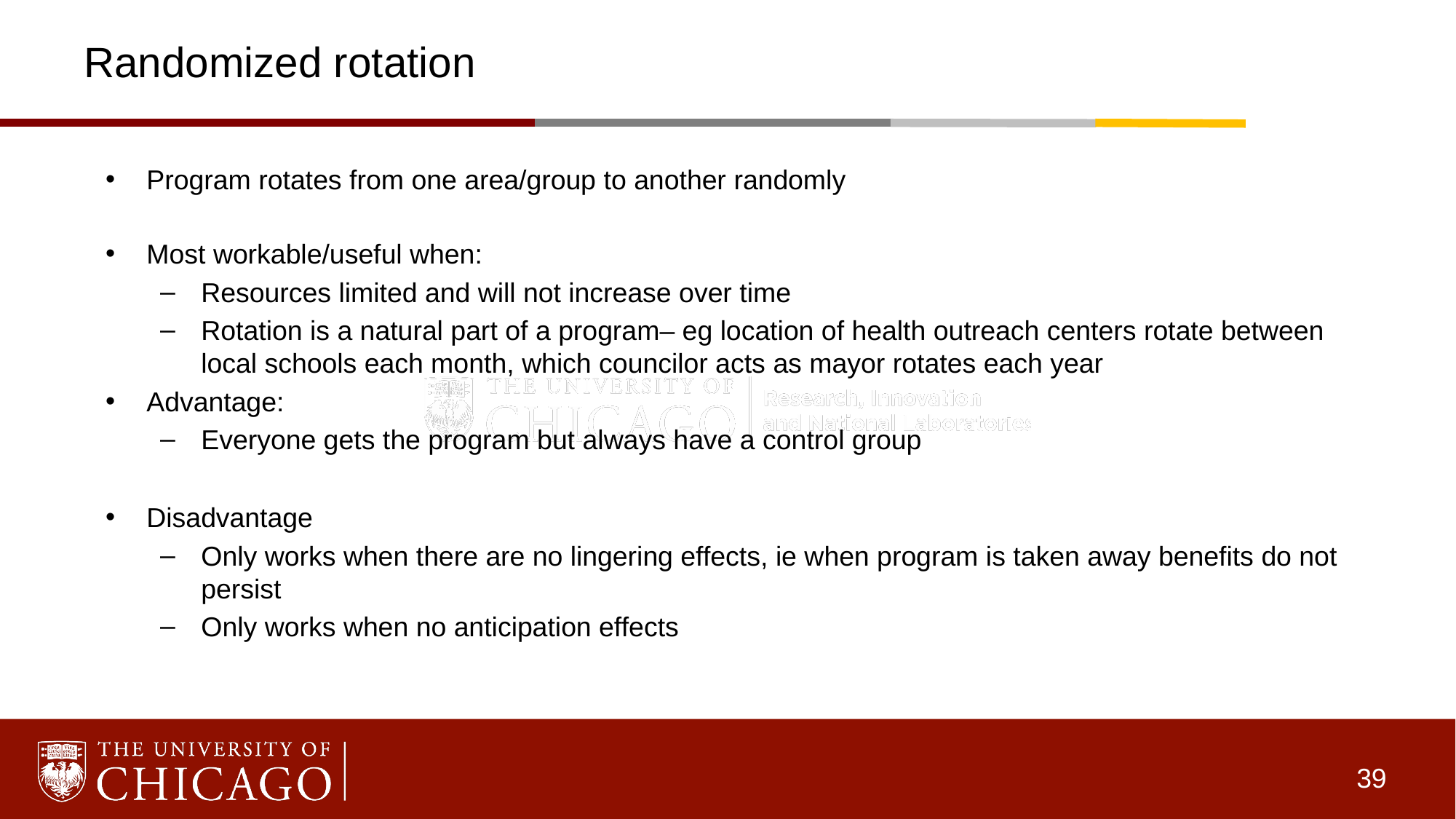

# Randomized rotation
Program rotates from one area/group to another randomly

Most workable/useful when:
Resources limited and will not increase over time
Rotation is a natural part of a program– eg location of health outreach centers rotate between local schools each month, which councilor acts as mayor rotates each year
Advantage:
Everyone gets the program but always have a control group

Disadvantage
Only works when there are no lingering effects, ie when program is taken away benefits do not persist
Only works when no anticipation effects